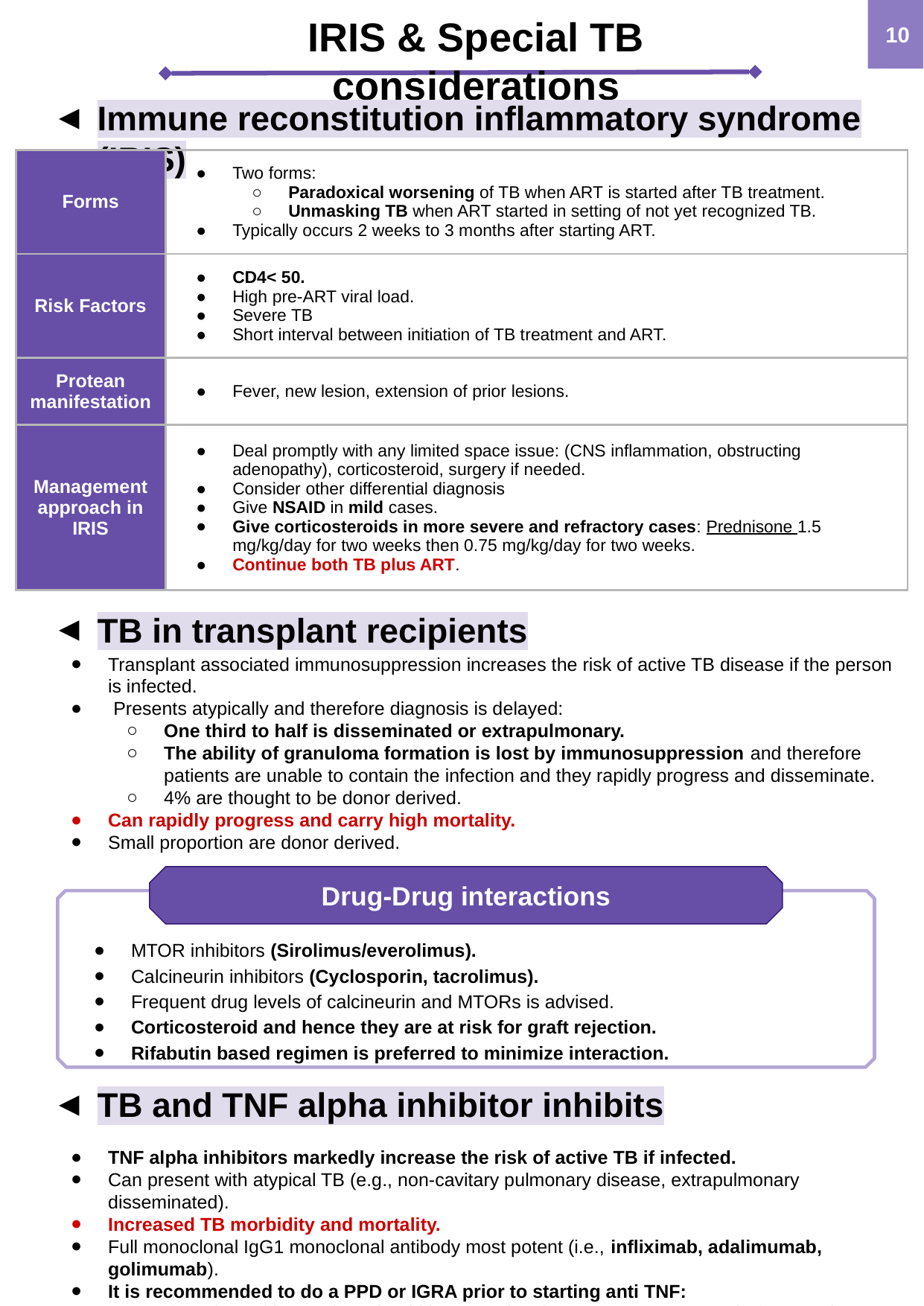

IRIS & Special TB considerations
10
Immune reconstitution inflammatory syndrome (IRIS)
Two forms:
Paradoxical worsening of TB when ART is started after TB treatment.
Unmasking TB when ART started in setting of not yet recognized TB.
Typically occurs 2 weeks to 3 months after starting ART.
Risk Factors:
CD4< 50.
High pre-ART viral load.
Severe TB
Short interval between initiation of TB treatment and ART.
Protean manifestation:
Fever, new lesion, extension of prior lesions.
Management approach in IRIS:
Deal promptly with any limited space issue: CNS inflammation, obstructing adenopathy), corticosteroid, surgery if needed. Consider other differential diagnosis:
Give NSAID in mild cases.
Give corticosteroids in more severe and refractory cases: Prednisone 1.5 mg/kg/day for two weeks then 0.75 mg/kg/day for two weeks.
Continue both TB plus ART.
| Forms | Two forms: Paradoxical worsening of TB when ART is started after TB treatment. Unmasking TB when ART started in setting of not yet recognized TB. Typically occurs 2 weeks to 3 months after starting ART. |
| --- | --- |
| Risk Factors | CD4< 50. High pre-ART viral load. Severe TB Short interval between initiation of TB treatment and ART. |
| Protean manifestation | Fever, new lesion, extension of prior lesions. |
| Management approach in IRIS | Deal promptly with any limited space issue: (CNS inflammation, obstructing adenopathy), corticosteroid, surgery if needed. Consider other differential diagnosis Give NSAID in mild cases. Give corticosteroids in more severe and refractory cases: Prednisone 1.5 mg/kg/day for two weeks then 0.75 mg/kg/day for two weeks. Continue both TB plus ART. |
TB in transplant recipients
Transplant associated immunosuppression increases the risk of active TB disease if the person is infected.
 Presents atypically and therefore diagnosis is delayed:
One third to half is disseminated or extrapulmonary.
The ability of granuloma formation is lost by immunosuppression and therefore patients are unable to contain the infection and they rapidly progress and disseminate.
4% are thought to be donor derived.
Can rapidly progress and carry high mortality.
Small proportion are donor derived.
Drug-Drug interactions

MTOR inhibitors (Sirolimus/everolimus).
Calcineurin inhibitors (Cyclosporin, tacrolimus).
Frequent drug levels of calcineurin and MTORs is advised.
Corticosteroid and hence they are at risk for graft rejection.
Rifabutin based regimen is preferred to minimize interaction.
An area for your notes
TB and TNF alpha inhibitor inhibits
TNF alpha inhibitors markedly increase the risk of active TB if infected.
Can present with atypical TB (e.g., non-cavitary pulmonary disease, extrapulmonary disseminated).
Increased TB morbidity and mortality.
Full monoclonal IgG1 monoclonal antibody most potent (i.e., infliximab, adalimumab, golimumab).
It is recommended to do a PPD or IGRA prior to starting anti TNF:
If any is positive, patient should be started on latent TB management before starting therapy
(2 -8 weeks).